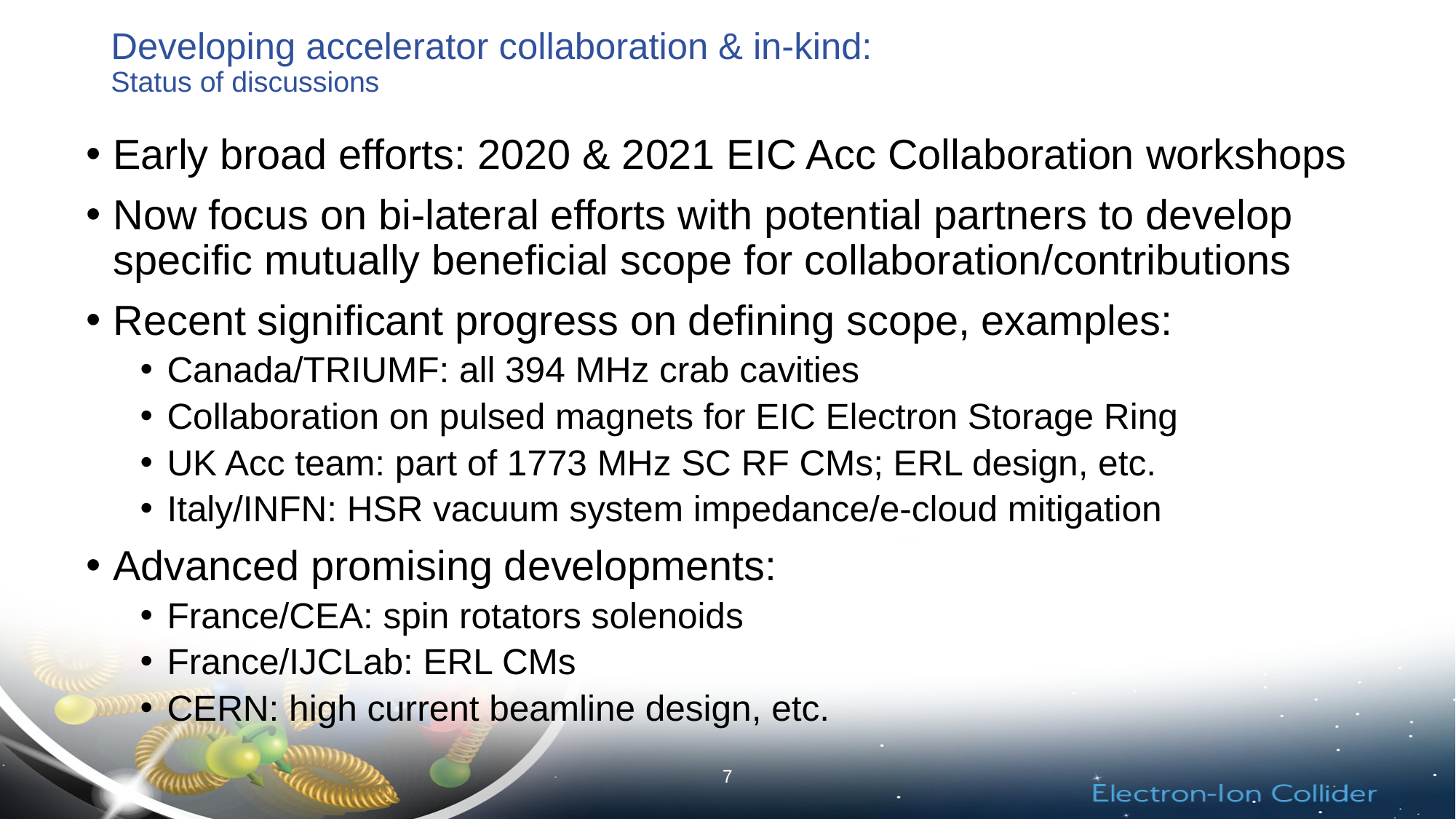

# Developing accelerator collaboration & in-kind: Status of discussions
Early broad efforts: 2020 & 2021 EIC Acc Collaboration workshops
Now focus on bi-lateral efforts with potential partners to develop specific mutually beneficial scope for collaboration/contributions
Recent significant progress on defining scope, examples:
Canada/TRIUMF: all 394 MHz crab cavities
Collaboration on pulsed magnets for EIC Electron Storage Ring
UK Acc team: part of 1773 MHz SC RF CMs; ERL design, etc.
Italy/INFN: HSR vacuum system impedance/e-cloud mitigation
Advanced promising developments:
France/CEA: spin rotators solenoids
France/IJCLab: ERL CMs
CERN: high current beamline design, etc.
7